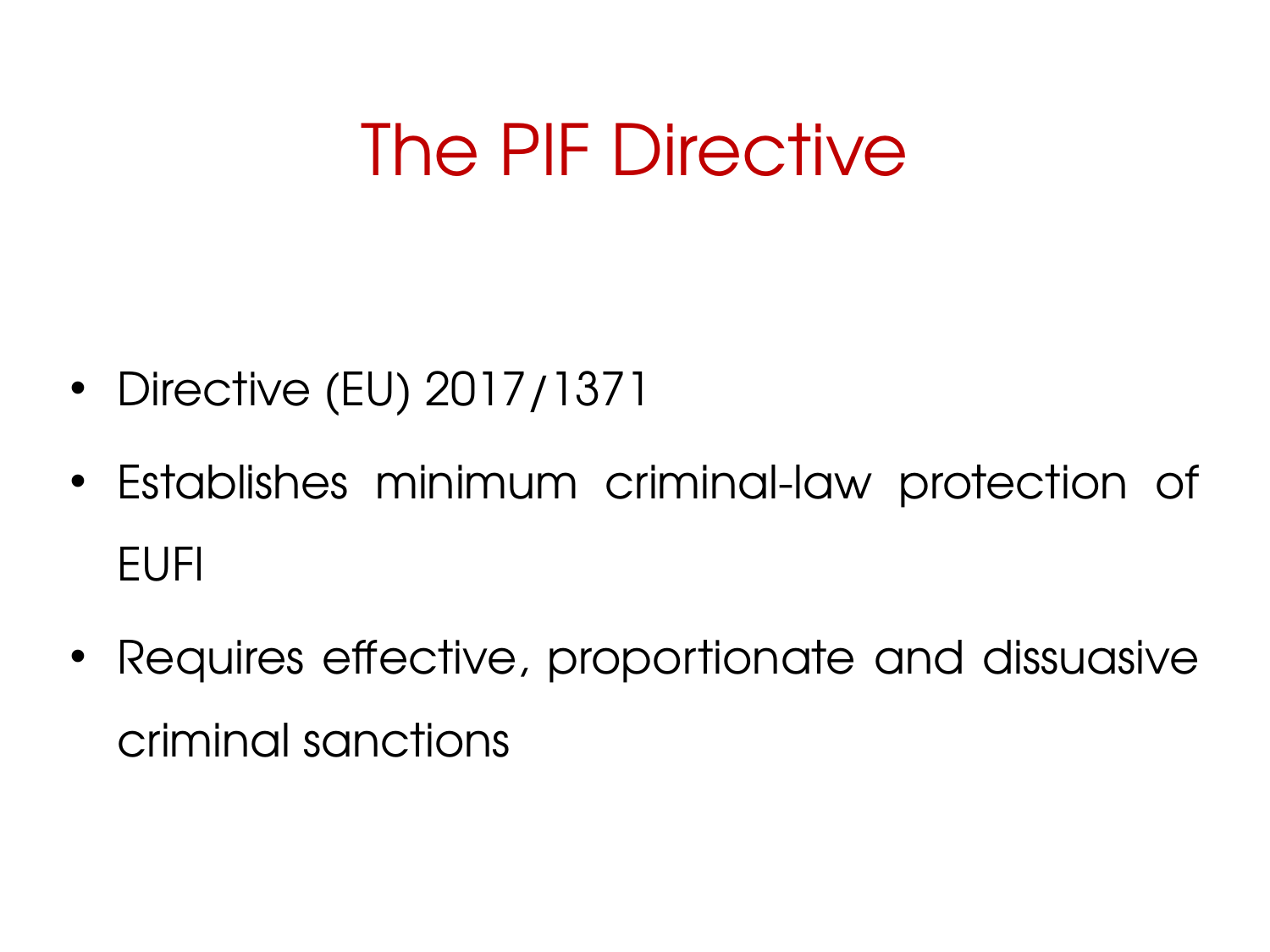

# The PIF Directive
Directive (EU) 2017/1371
Establishes minimum criminal-law protection of EUFI
Requires effective, proportionate and dissuasive criminal sanctions